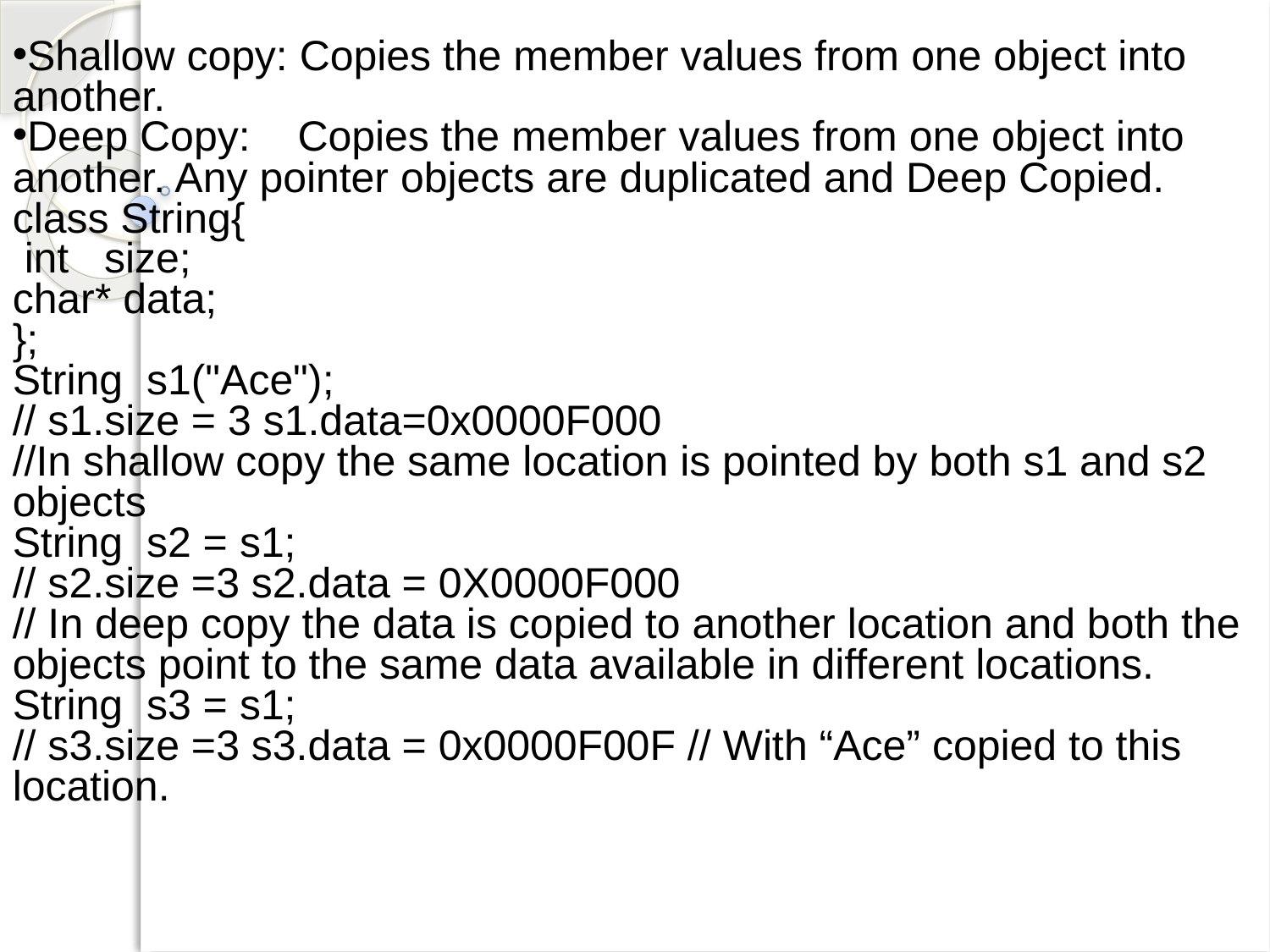

Shallow copy: Copies the member values from one object into another.
Deep Copy:    Copies the member values from one object into another. Any pointer objects are duplicated and Deep Copied.
class String{
 int   size;
char* data;
};
String  s1("Ace");
// s1.size = 3 s1.data=0x0000F000
//In shallow copy the same location is pointed by both s1 and s2 objects
String  s2 = s1;
// s2.size =3 s2.data = 0X0000F000
// In deep copy the data is copied to another location and both the objects point to the same data available in different locations.
String  s3 = s1;
// s3.size =3 s3.data = 0x0000F00F // With “Ace” copied to this location.